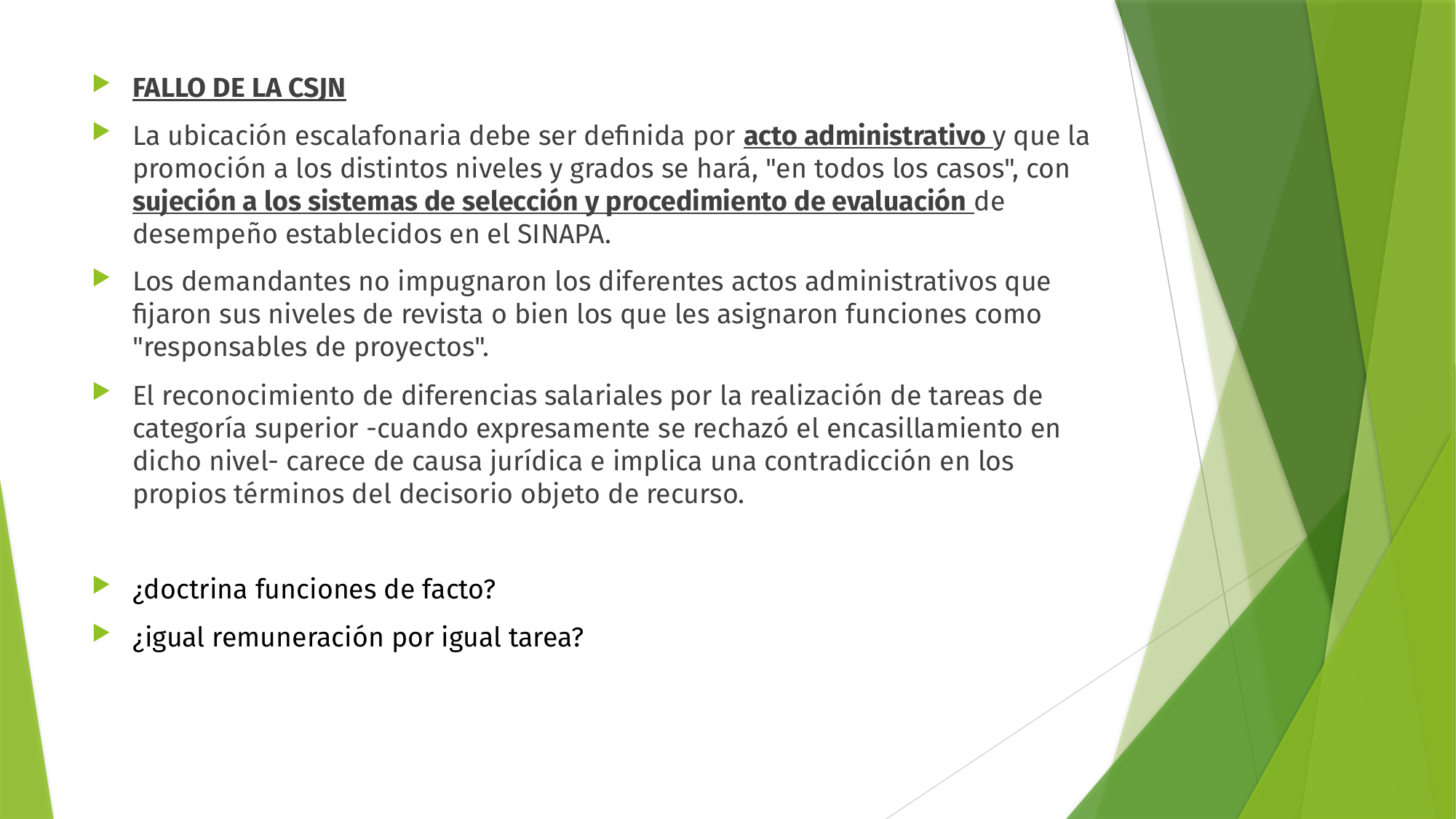

FALLO DE LA CSJN
La ubicación escalafonaria debe ser definida por acto administrativo y que la promoción a los distintos niveles y grados se hará, "en todos los casos", con sujeción a los sistemas de selección y procedimiento de evaluación de desempeño establecidos en el SINAPA.
Los demandantes no impugnaron los diferentes actos administrativos que fijaron sus niveles de revista o bien los que les asignaron funciones como "responsables de proyectos".
El reconocimiento de diferencias salariales por la realización de tareas de categoría superior -cuando expresamente se rechazó el encasillamiento en dicho nivel- carece de causa jurídica e implica una contradicción en los propios términos del decisorio objeto de recurso.

¿doctrina funciones de facto?
¿igual remuneración por igual tarea?